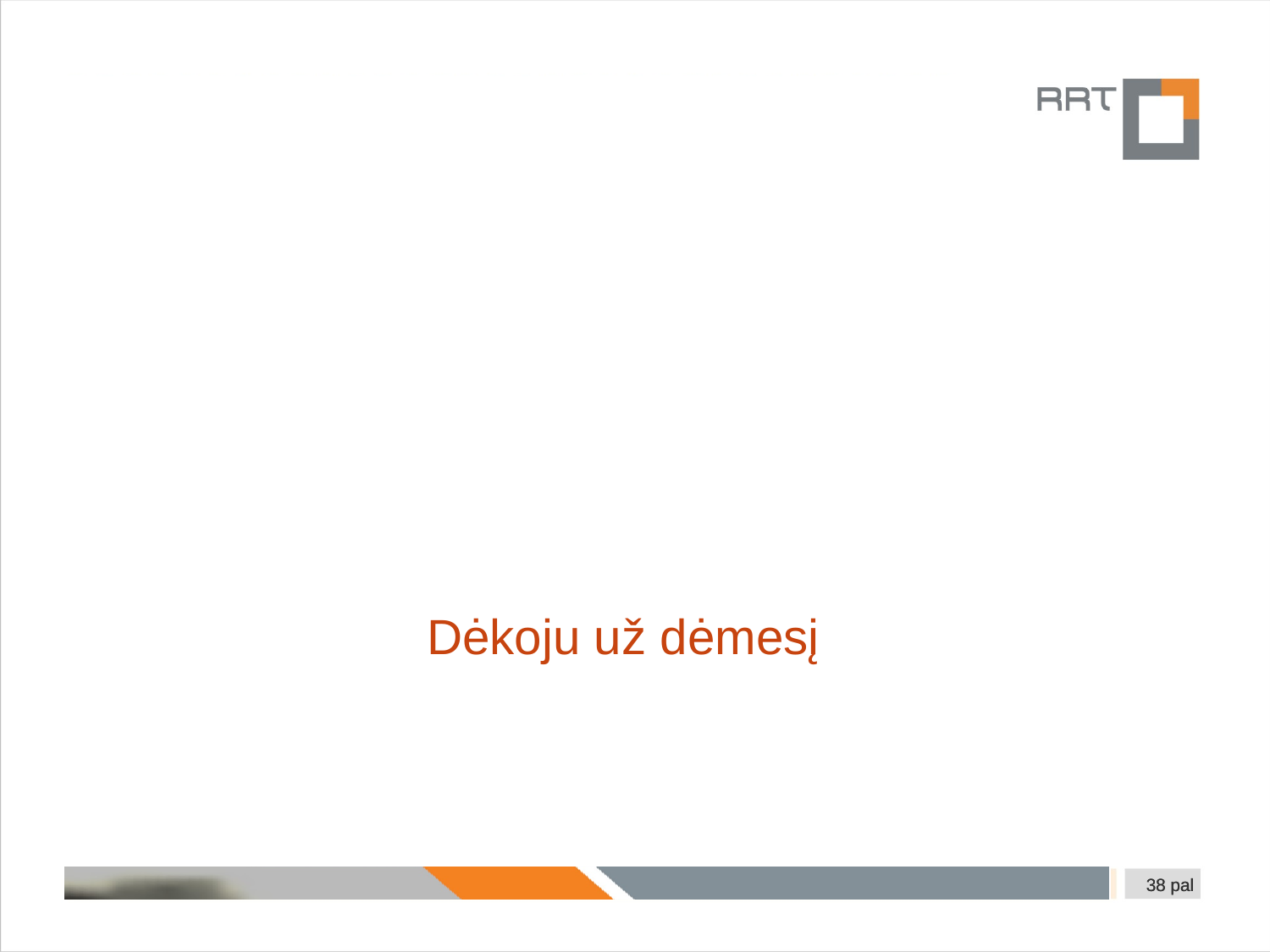

# Dėkoju už dėmesį
38 pal
38 pal